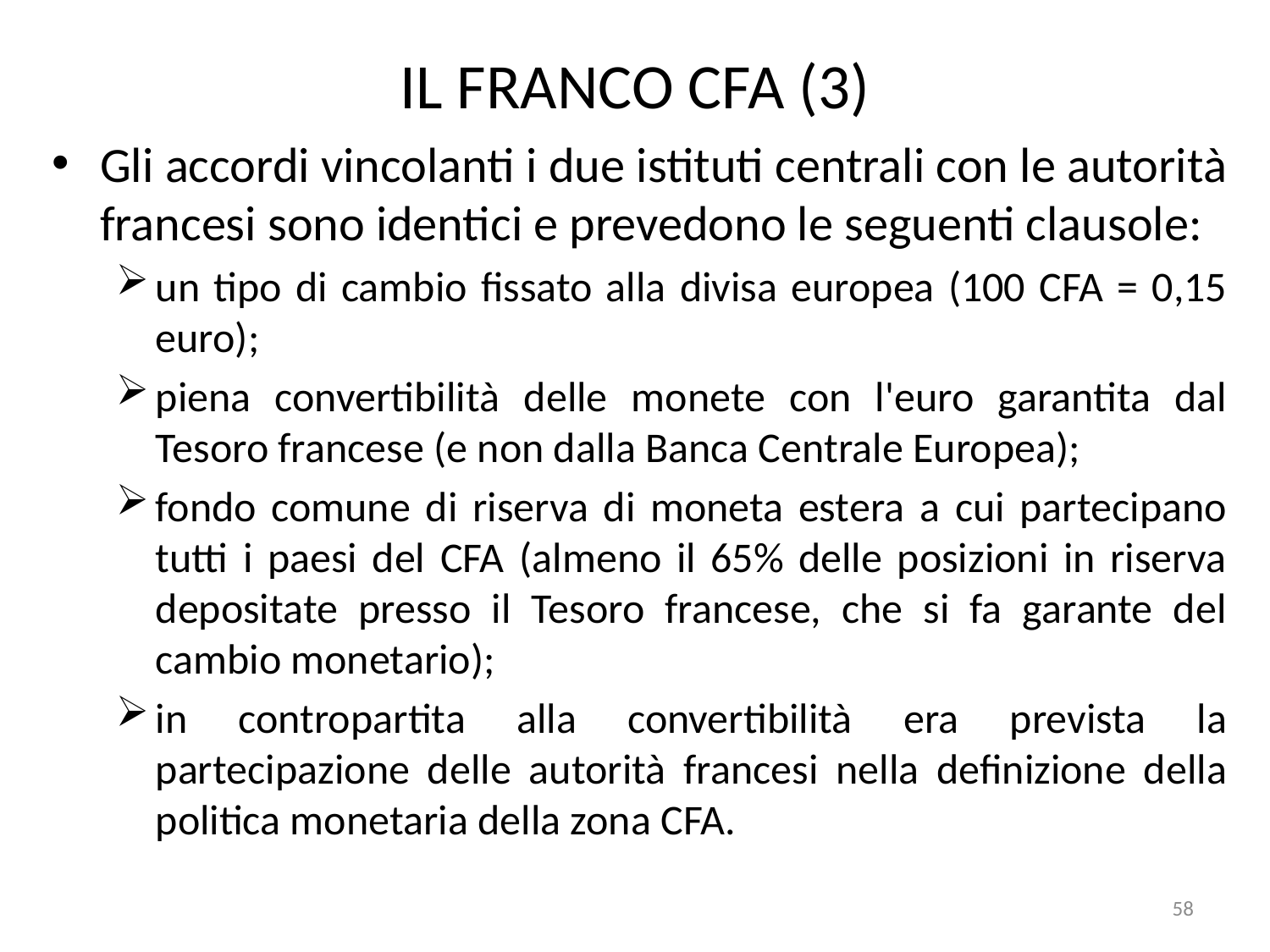

# IL FRANCO CFA (3)
Gli accordi vincolanti i due istituti centrali con le autorità francesi sono identici e prevedono le seguenti clausole:
un tipo di cambio fissato alla divisa europea (100 CFA = 0,15 euro);
piena convertibilità delle monete con l'euro garantita dal Tesoro francese (e non dalla Banca Centrale Europea);
fondo comune di riserva di moneta estera a cui partecipano tutti i paesi del CFA (almeno il 65% delle posizioni in riserva depositate presso il Tesoro francese, che si fa garante del cambio monetario);
in contropartita alla convertibilità era prevista la partecipazione delle autorità francesi nella definizione della politica monetaria della zona CFA.

58